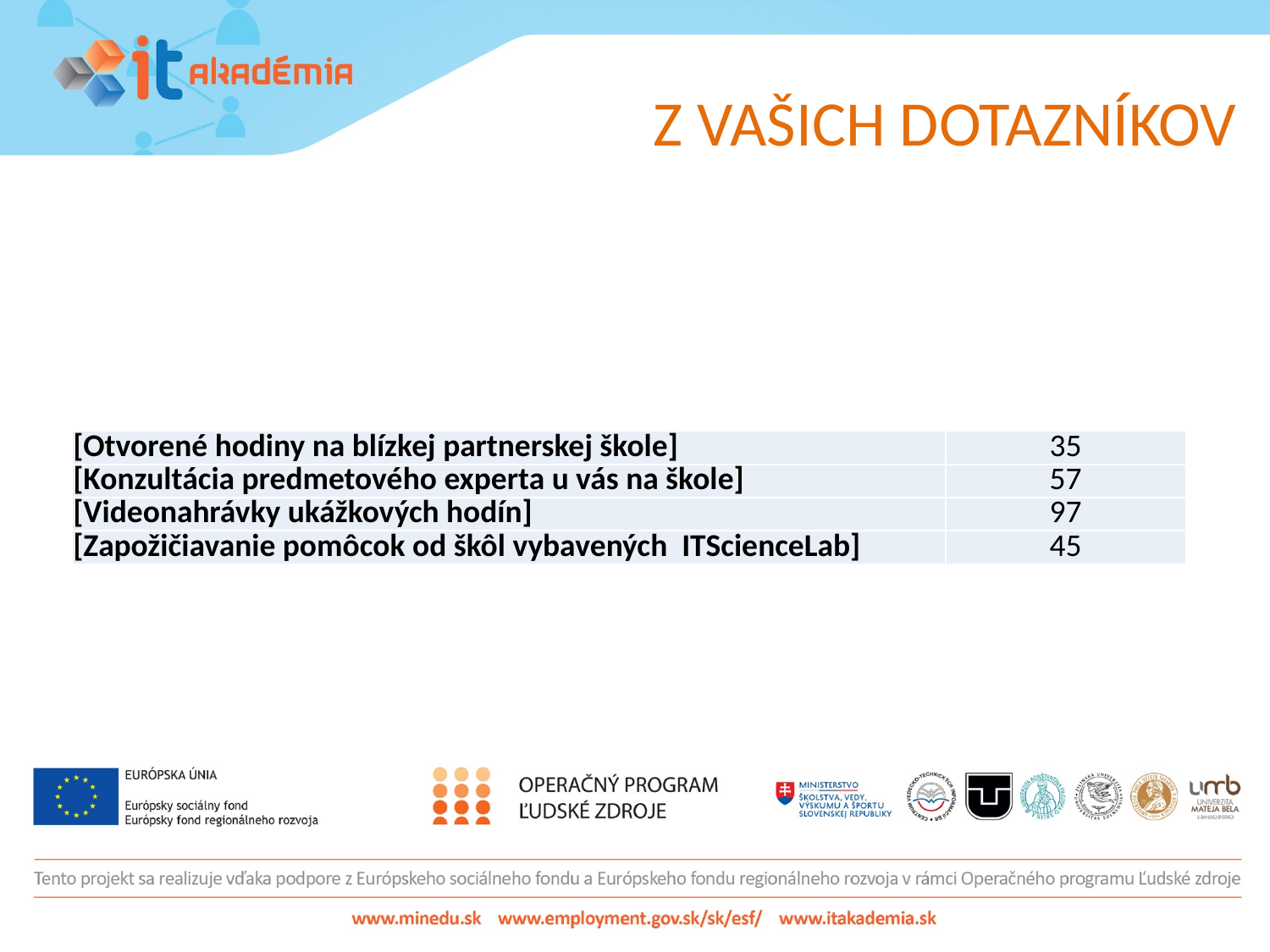

# Z VAŠICH DOTAZNÍKOV
| [Otvorené hodiny na blízkej partnerskej škole] | 35 |
| --- | --- |
| [Konzultácia predmetového experta u vás na škole] | 57 |
| [Videonahrávky ukážkových hodín] | 97 |
| [Zapožičiavanie pomôcok od škôl vybavených ITScienceLab] | 45 |